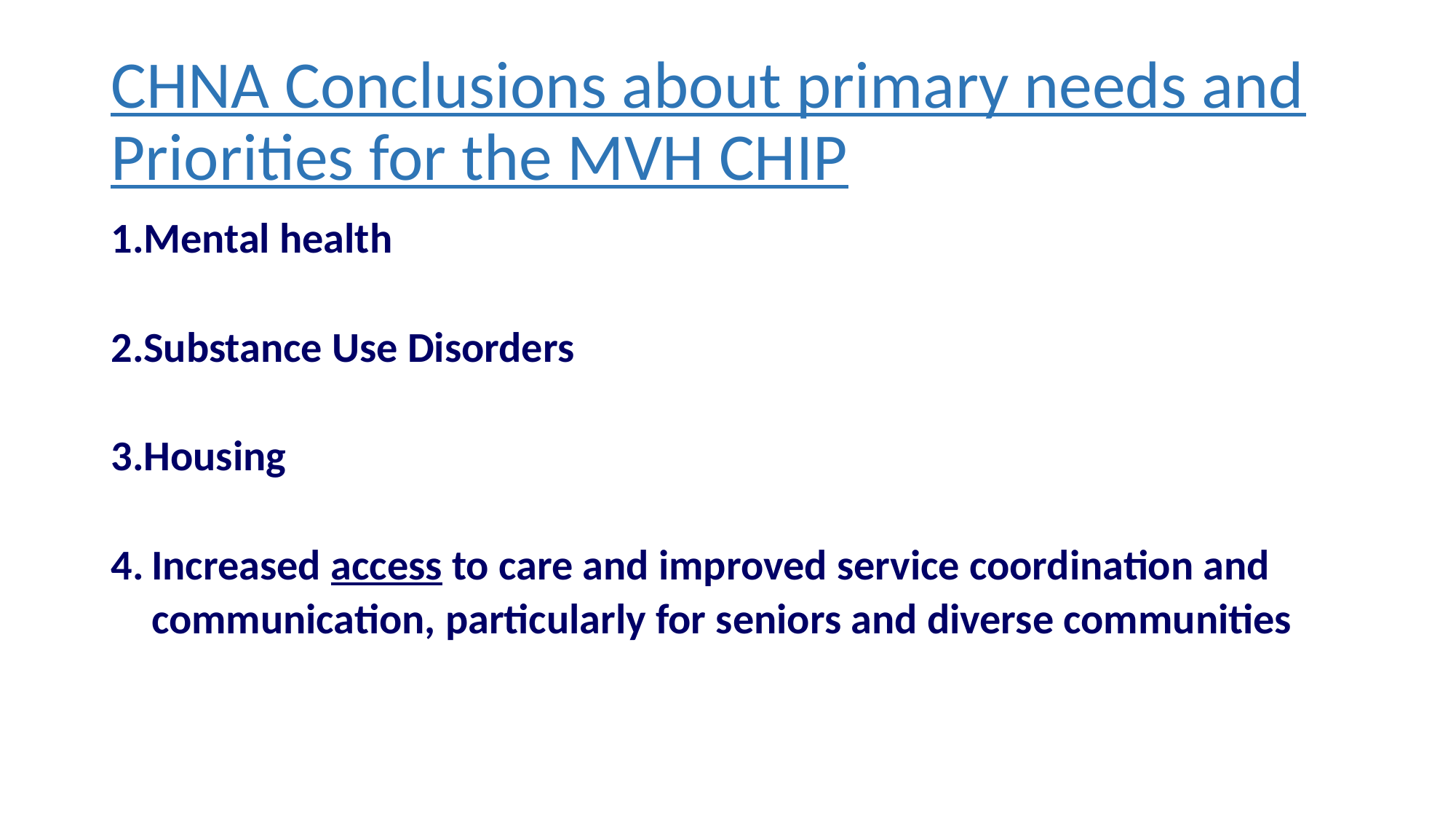

# CHNA Conclusions about primary needs and Priorities for the MVH CHIP
Mental health

Substance Use Disorders

Housing

Increased access to care and improved service coordination and communication, particularly for seniors and diverse communities